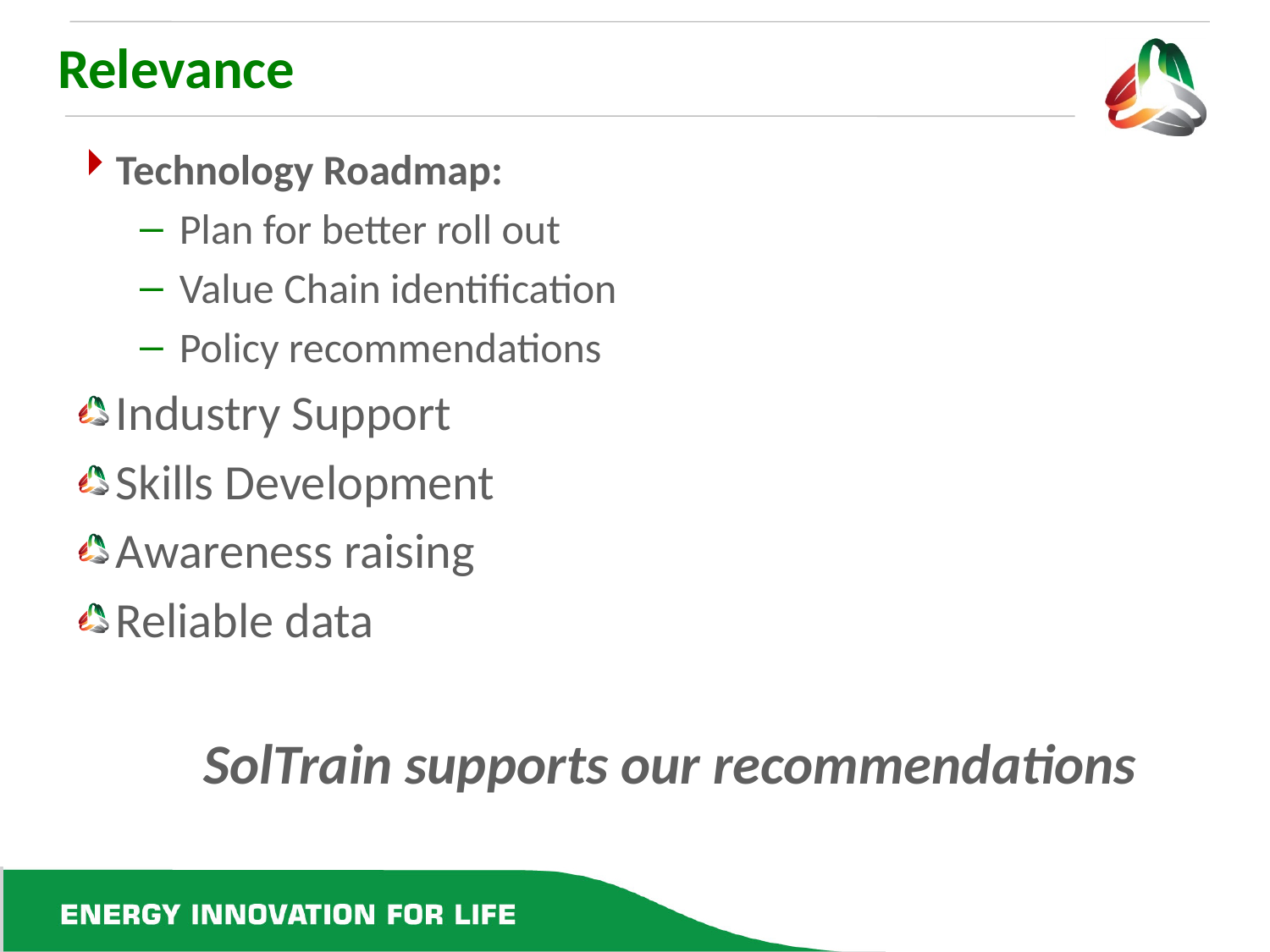

# Relevance
Technology Roadmap:
Plan for better roll out
Value Chain identification
Policy recommendations
Industry Support
Skills Development
Awareness raising
Reliable data

	SolTrain supports our recommendations